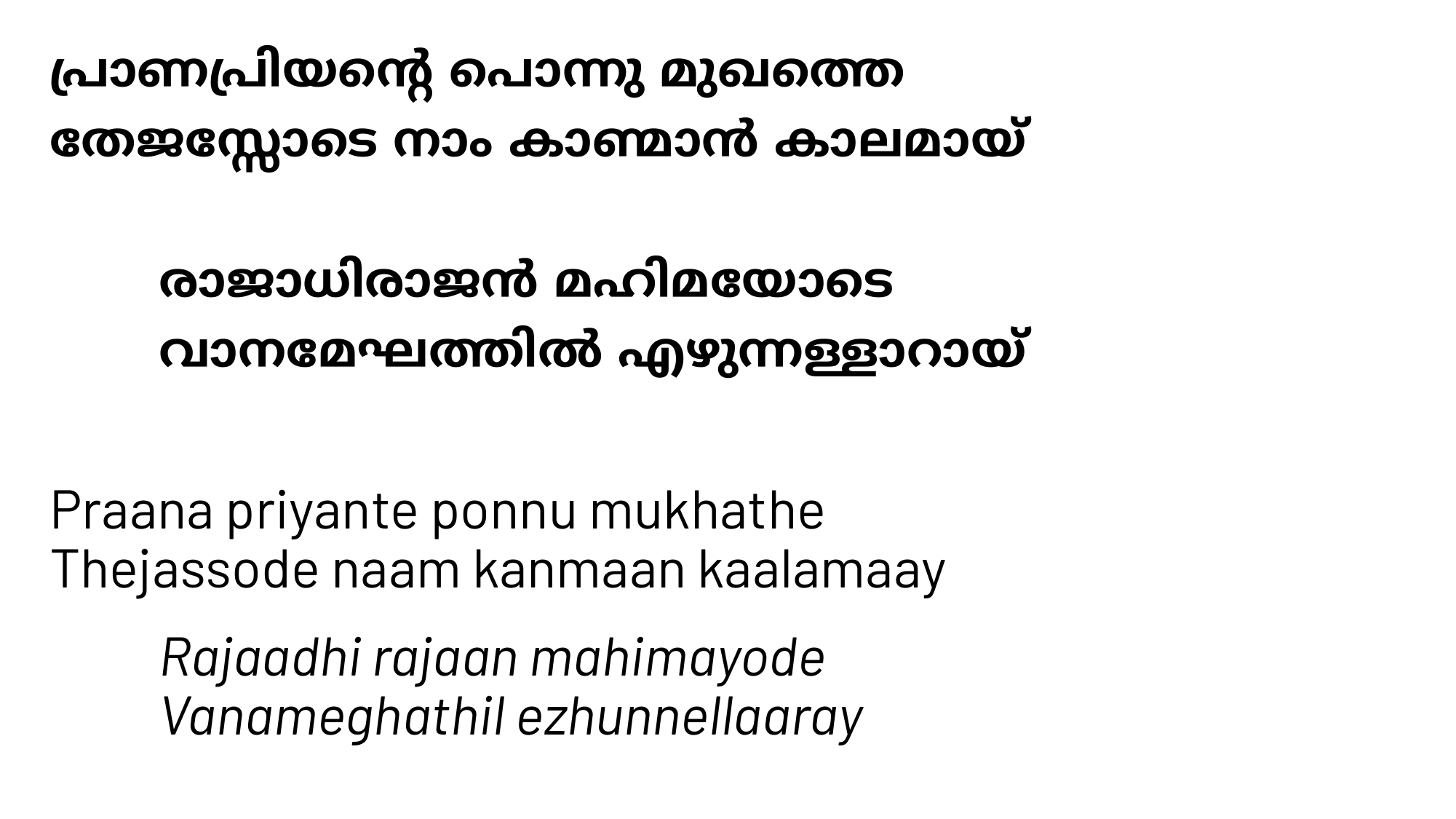

# പ്രാണപ്രിയന്‍റെ പൊന്നു മുഖത്തെ തേജസ്സോടെ നാം കാണ്മാന്‍ കാലമായ് രാജാധിരാജന്‍ മഹിമയോടെ വാനമേഘത്തില്‍ എഴുന്നള്ളാറായ്
Praana priyante ponnu mukhathe
Thejassode naam kanmaan kaalamaay

	Rajaadhi rajaan mahimayode
	Vanameghathil ezhunnellaaray